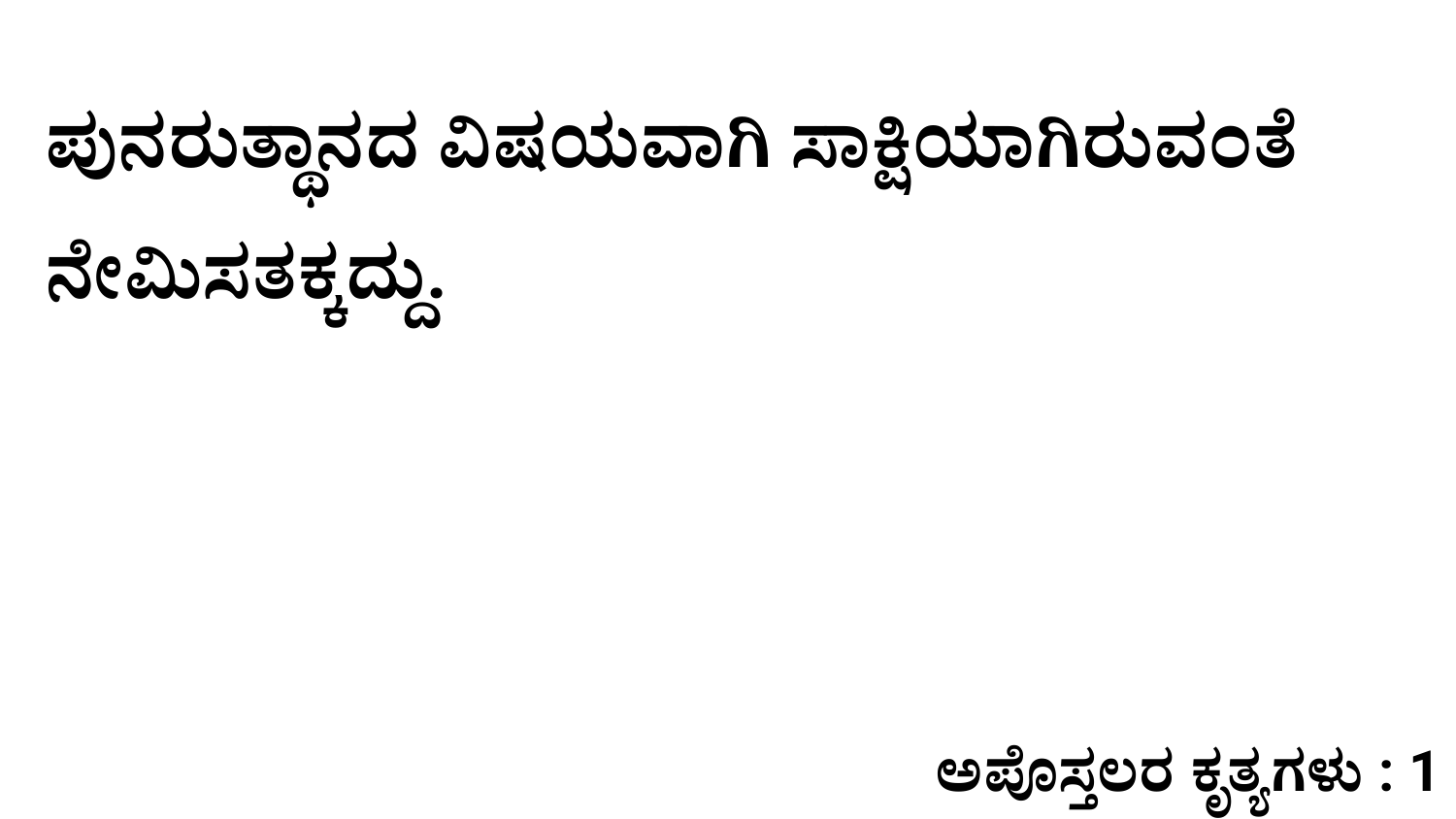

ಪುನರುತ್ಥಾನದ ವಿಷಯವಾಗಿ ಸಾಕ್ಷಿಯಾಗಿರುವಂತೆ ನೇಮಿಸತಕ್ಕದ್ದು.
ಅಪೊಸ್ತಲರ ಕೃತ್ಯಗಳು : 1